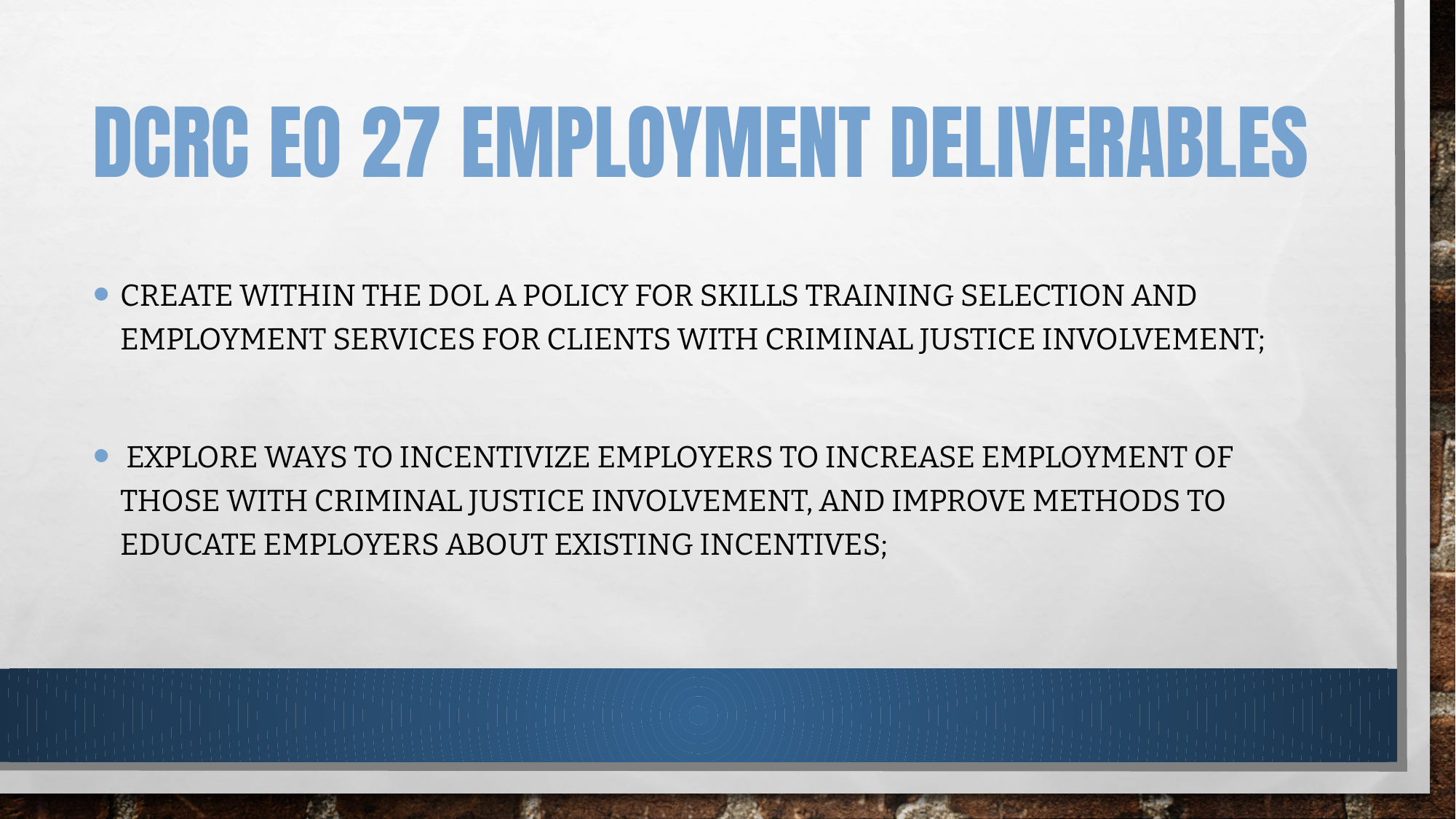

# DCRC EO 27 Employment Deliverables
Create within the DOL a policy for skills training selection and employment services for clients with criminal justice involvement;

 Explore ways to incentivize employers to increase employment of those with criminal justice involvement, and improve methods to educate employers about existing incentives;